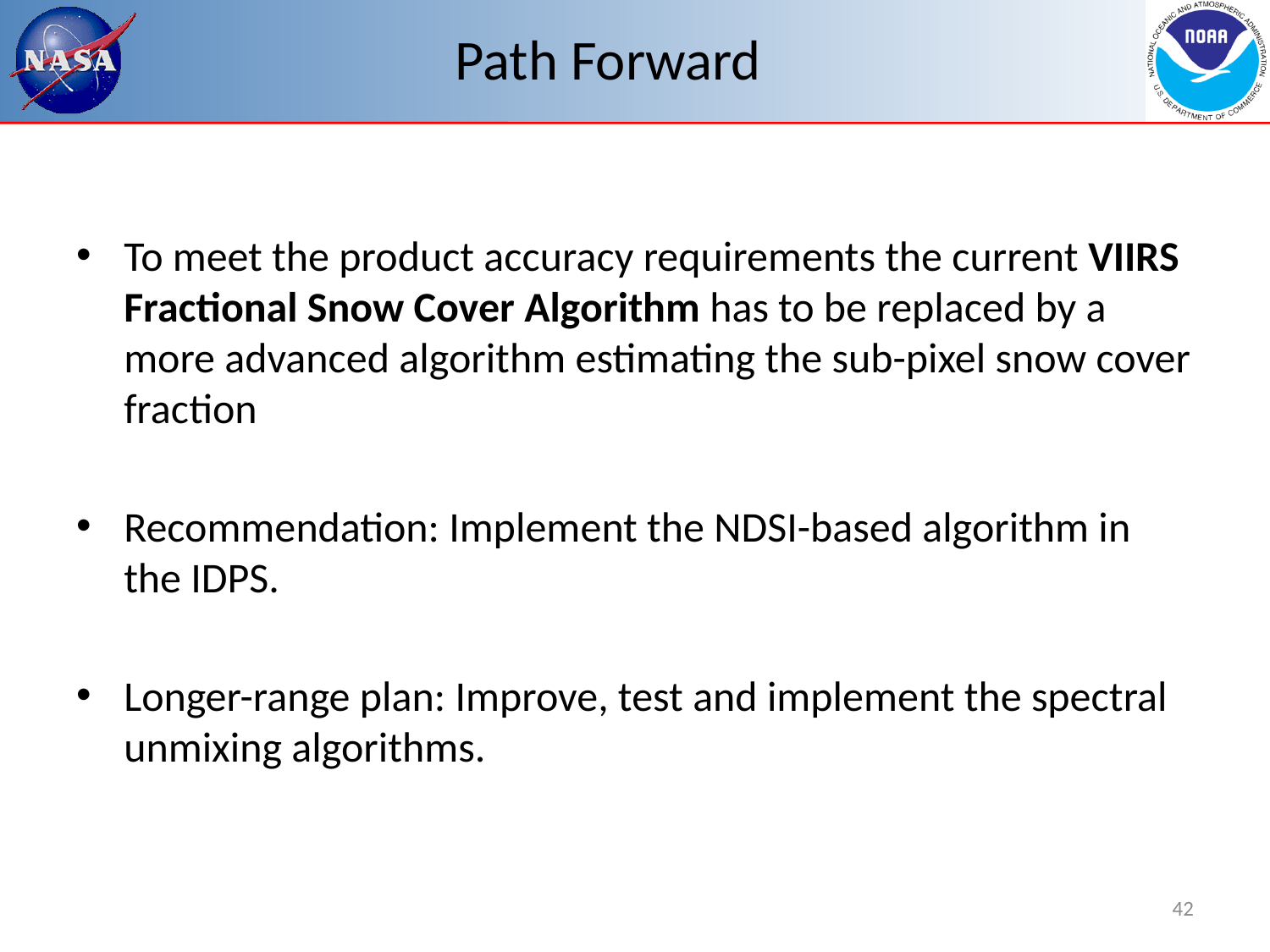

# Path Forward
To meet the product accuracy requirements the current VIIRS Fractional Snow Cover Algorithm has to be replaced by a more advanced algorithm estimating the sub-pixel snow cover fraction

Recommendation: Implement the NDSI-based algorithm in the IDPS.

Longer-range plan: Improve, test and implement the spectral unmixing algorithms.

42